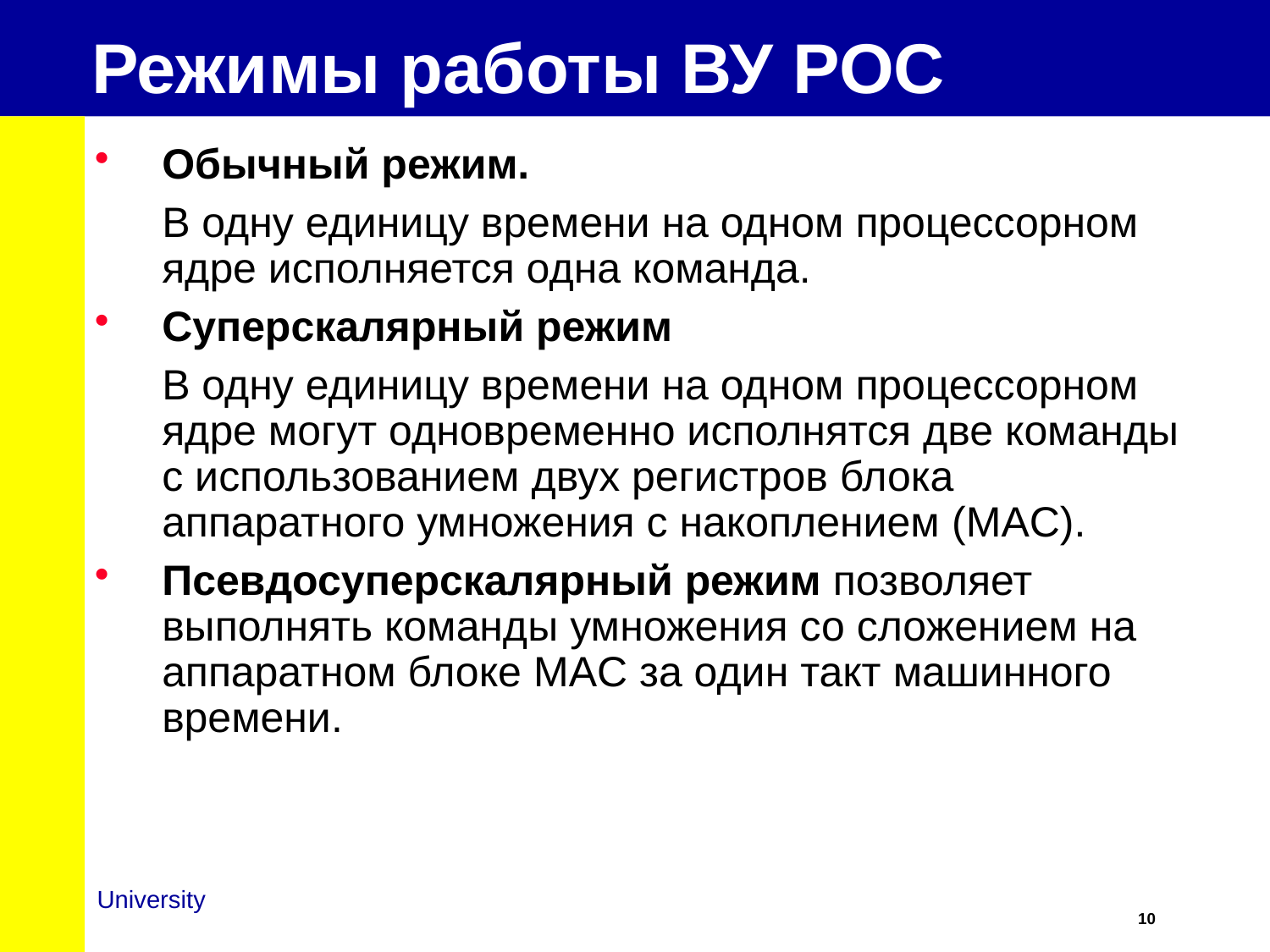

# Режимы работы ВУ РОС
Обычный режим.
	В одну единицу времени на одном процессорном ядре исполняется одна команда.
Суперскалярный режим
	В одну единицу времени на одном процессорном ядре могут одновременно исполнятся две команды с использованием двух регистров блока аппаратного умножения с накоплением (MAC).
Псевдосуперскалярный режим позволяет выполнять команды умножения со сложением на аппаратном блоке MAC за один такт машинного времени.